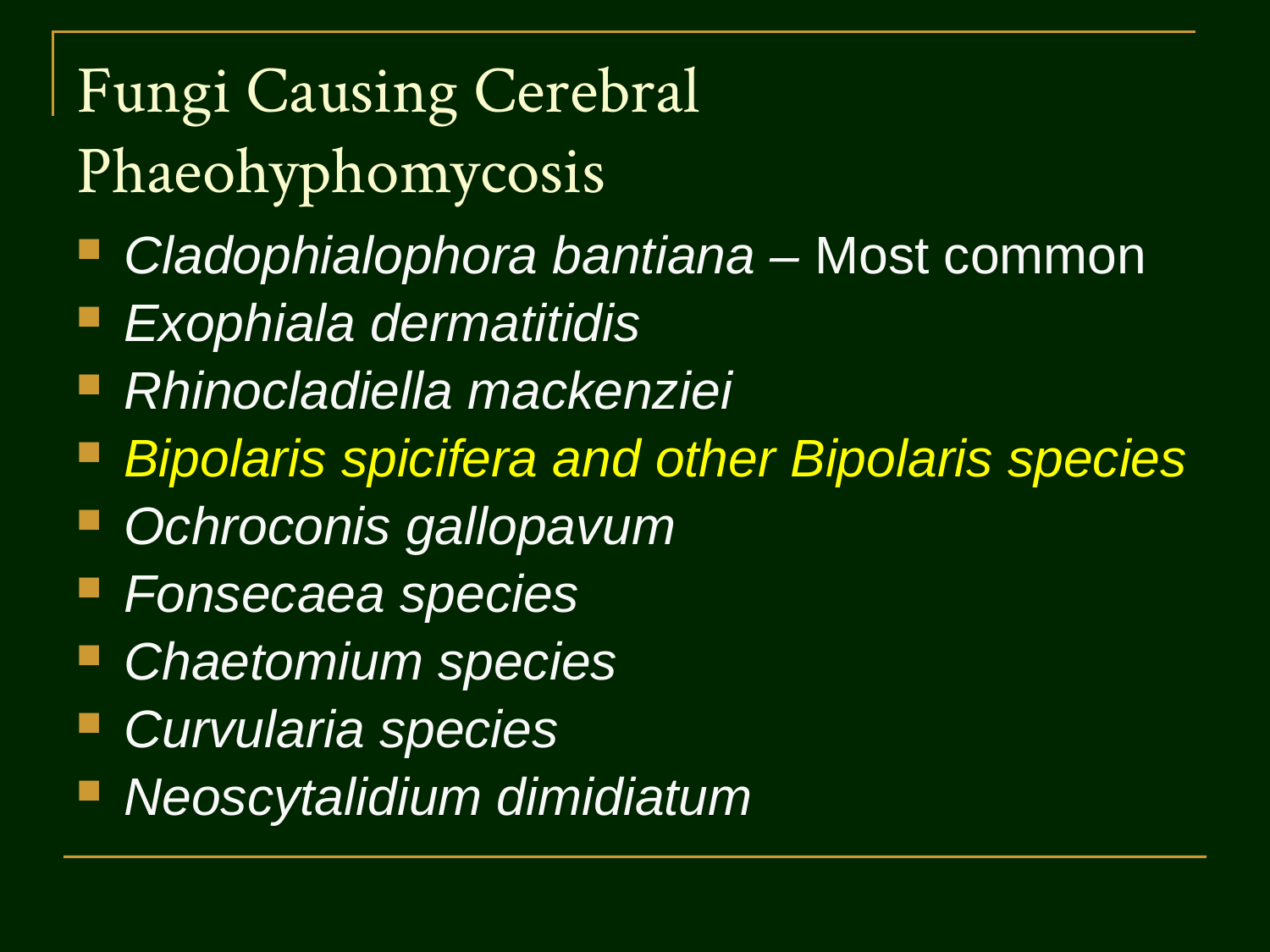

# Fungi Causing Cerebral Phaeohyphomycosis
Cladophialophora bantiana – Most common
Exophiala dermatitidis
Rhinocladiella mackenziei
Bipolaris spicifera and other Bipolaris species
Ochroconis gallopavum
Fonsecaea species
Chaetomium species
Curvularia species
Neoscytalidium dimidiatum